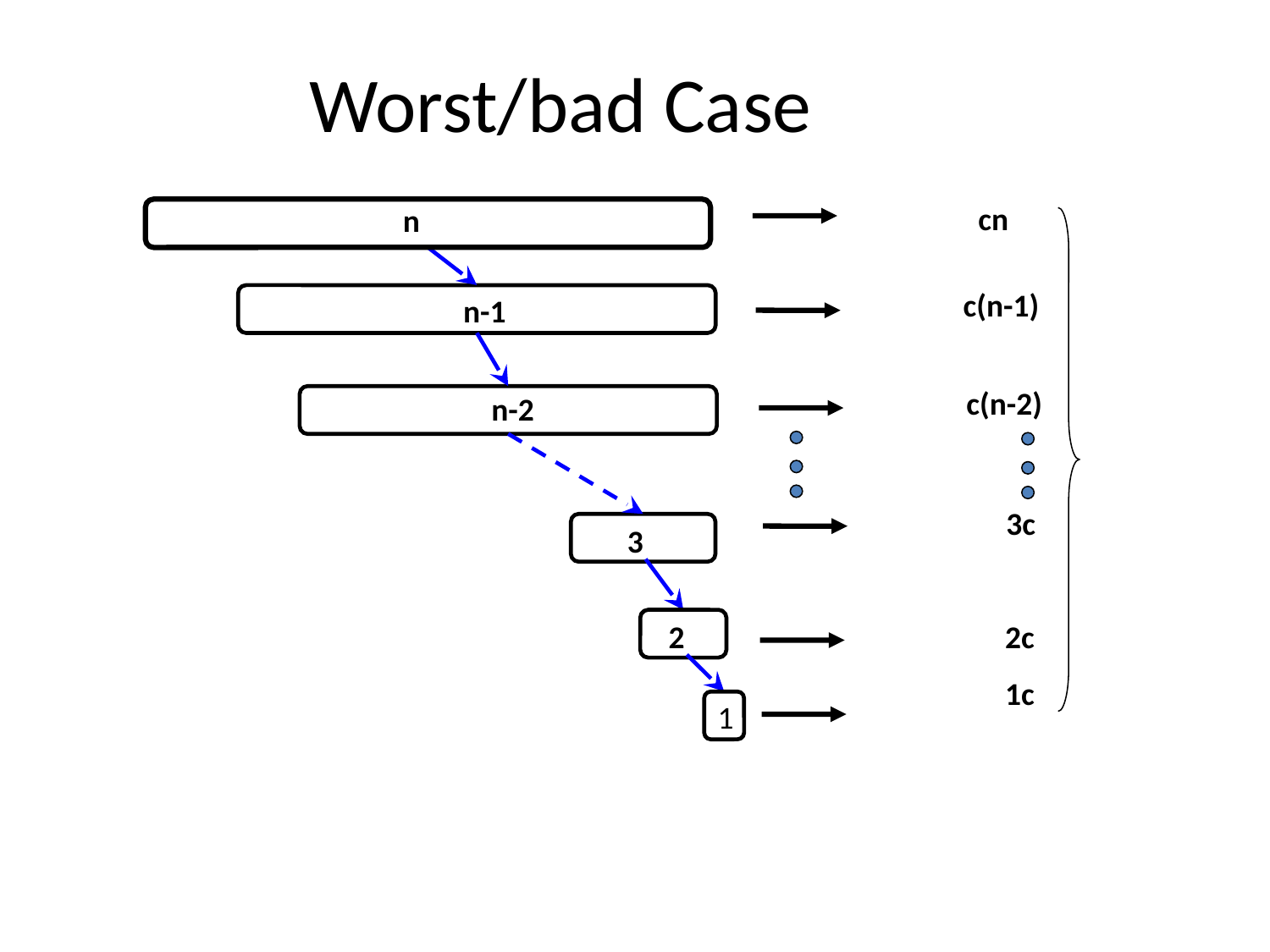

# Worst/bad Case
              cn

n

c(n-1)

n-1

c(n-2)

n-2

3c

3

2c
2

1c

1